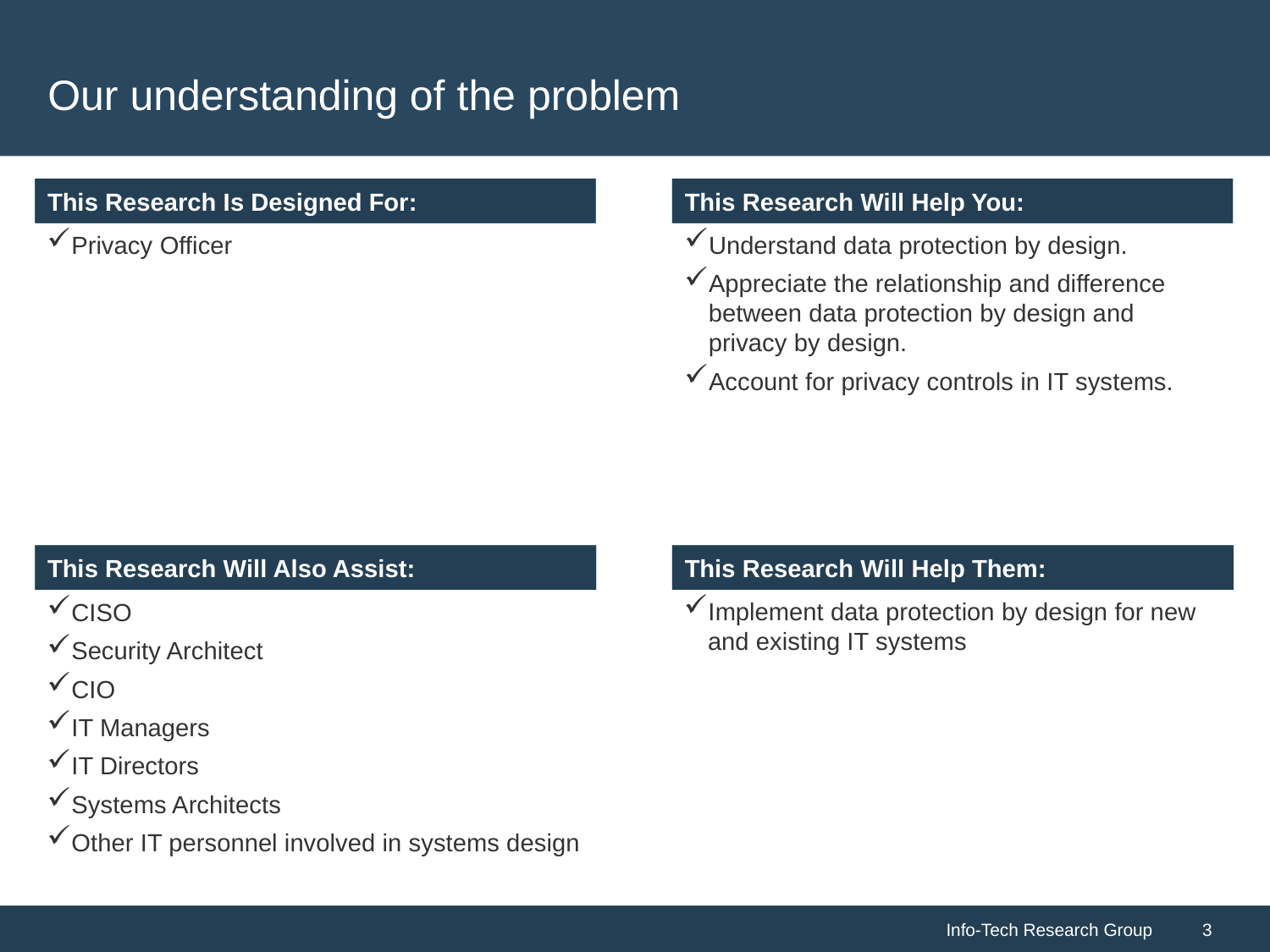

# Our understanding of the problem
Privacy Officer
Understand data protection by design.
Appreciate the relationship and difference between data protection by design and privacy by design.
Account for privacy controls in IT systems.

Implement data protection by design for new and existing IT systems
CISO
Security Architect
CIO
IT Managers
IT Directors
Systems Architects
Other IT personnel involved in systems design